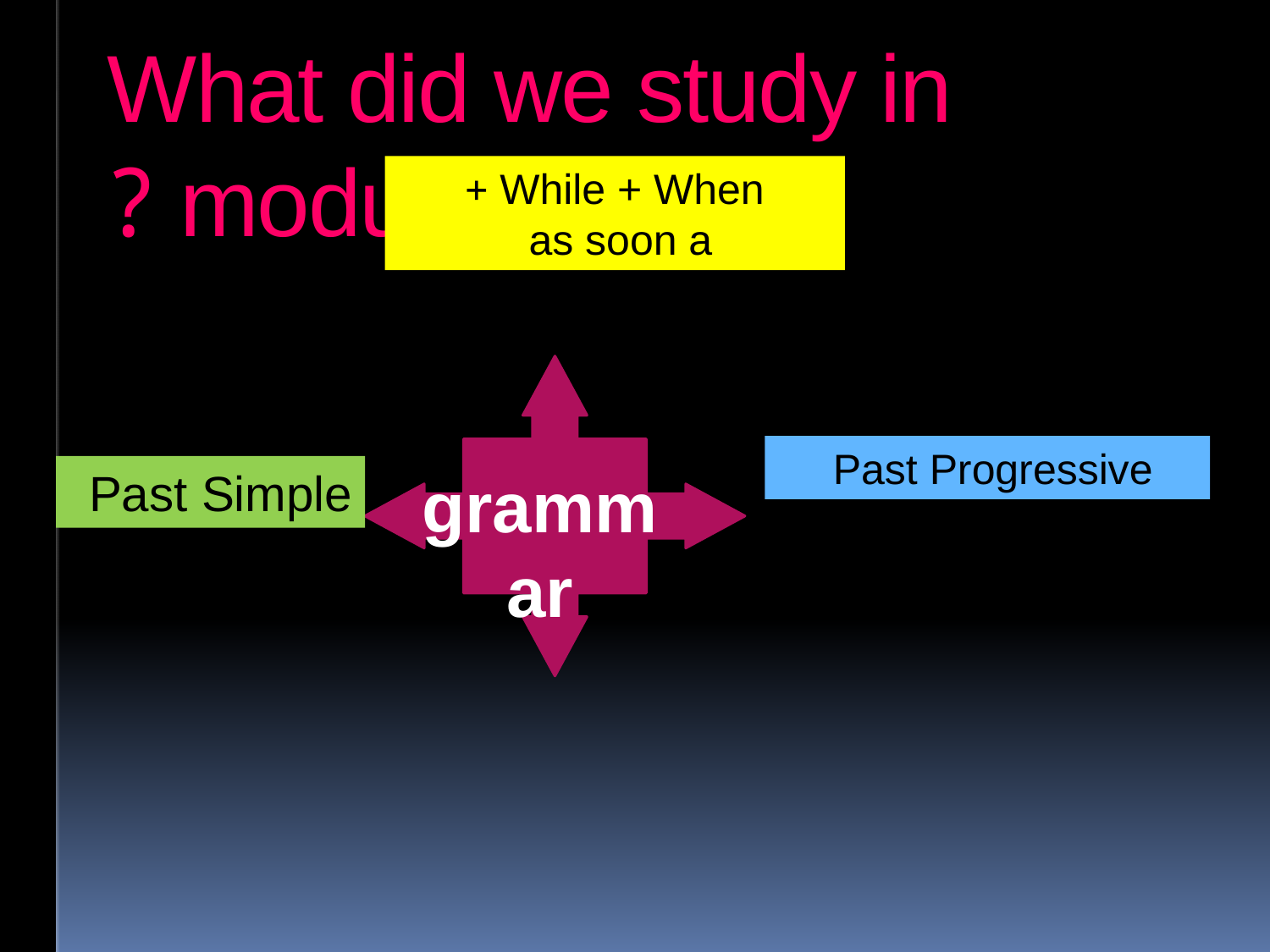

# What did we study in module 2 ?
While + When +
as soon a

Past Progressive
Past Simple
grammar